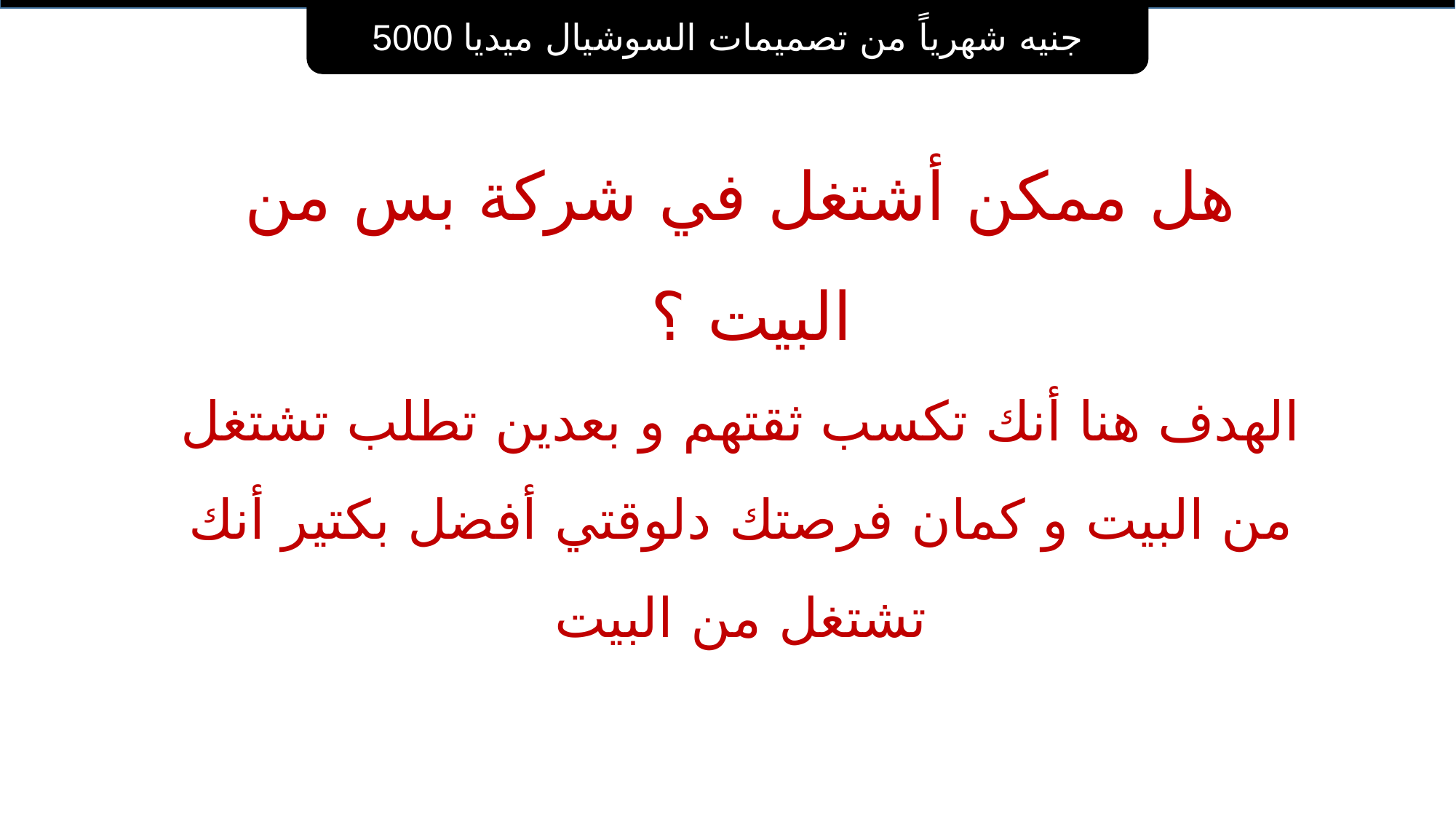

5000 جنيه شهرياً من تصميمات السوشيال ميديا
# هل ممكن أشتغل في شركة بس من البيت ؟ الهدف هنا أنك تكسب ثقتهم و بعدين تطلب تشتغل من البيت و كمان فرصتك دلوقتي أفضل بكتير أنك تشتغل من البيت